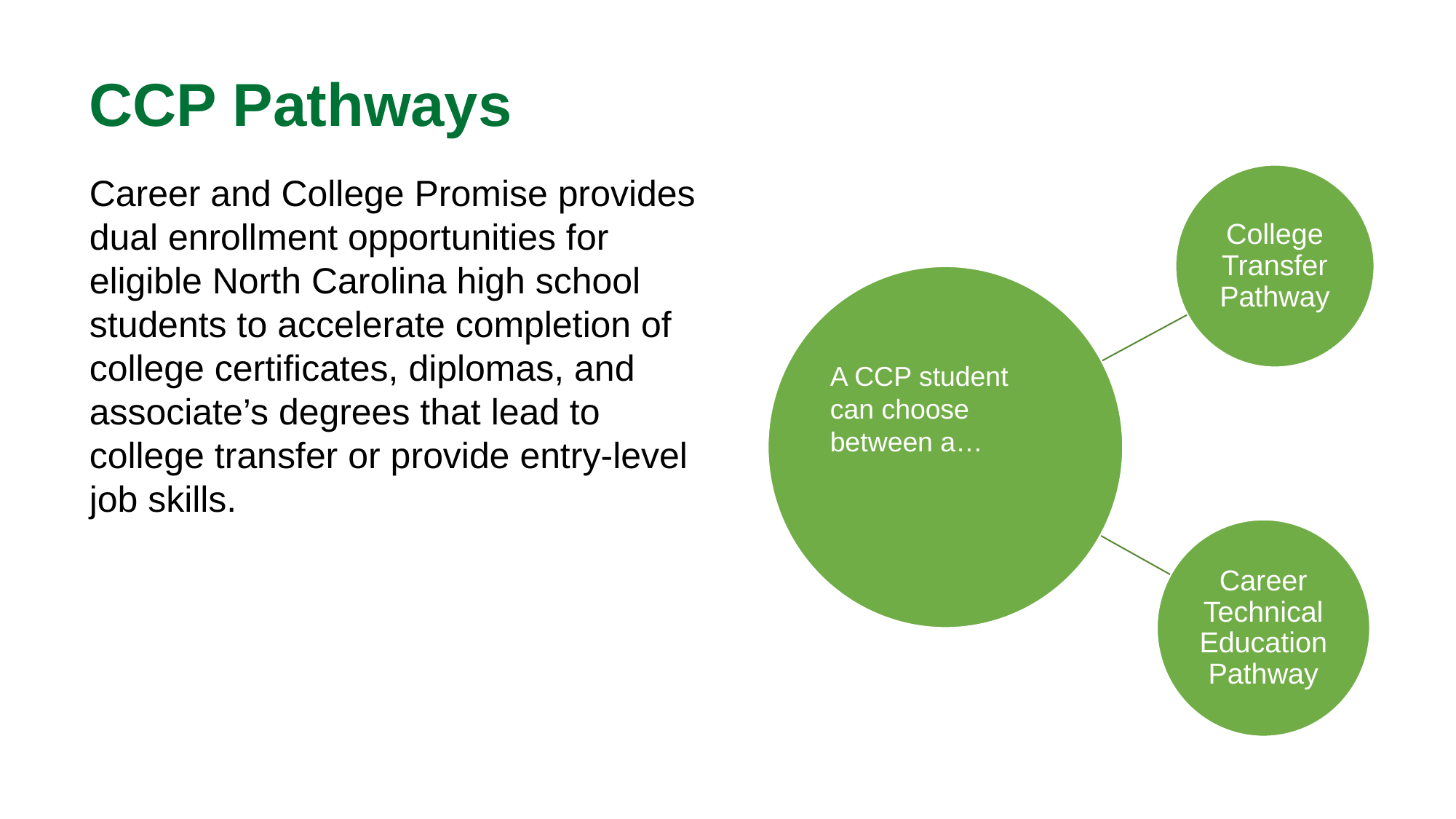

CCP Pathways
Career and College Promise provides dual enrollment opportunities for eligible North Carolina high school students to accelerate completion of college certificates, diplomas, and associate’s degrees that lead to college transfer or provide entry-level job skills.
College Transfer Pathway
Career Technical Education Pathway
A CCP student can choose between a…